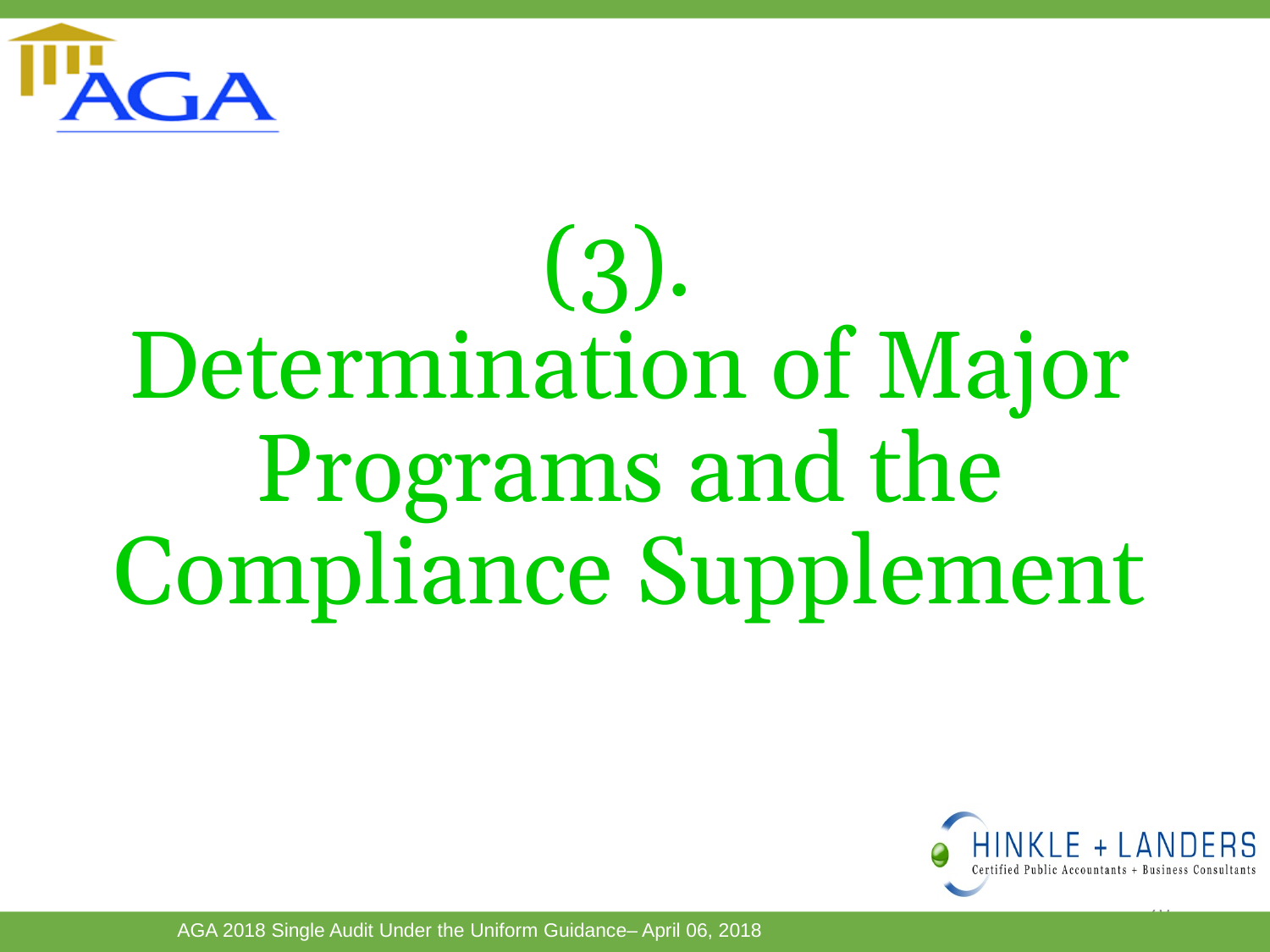

# (3). Determination of Major Programs and the Compliance Supplement

70